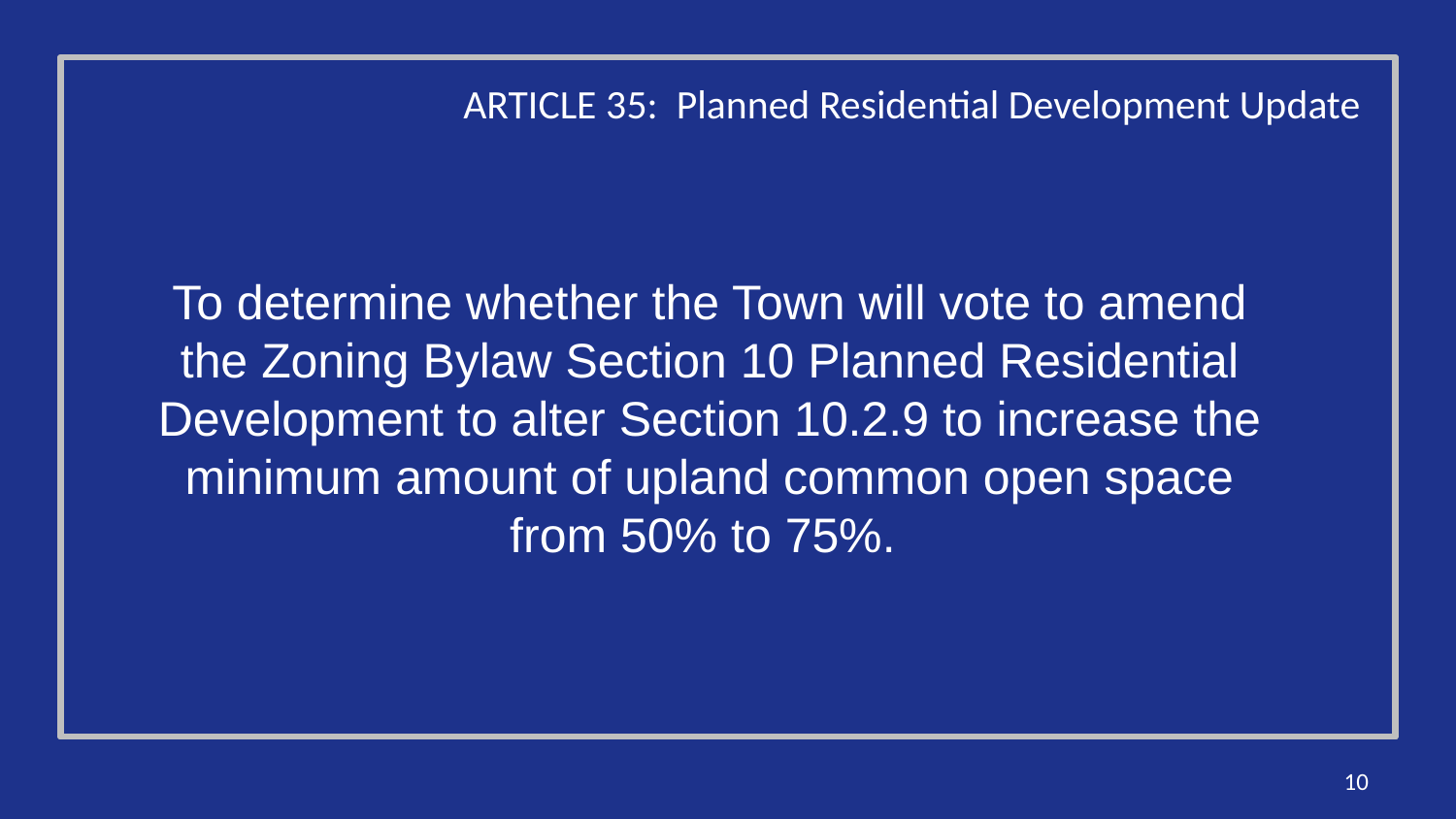

ARTICLE 35:  Planned Residential Development Update
To determine whether the Town will vote to amend the Zoning Bylaw Section 10 Planned Residential Development to alter Section 10.2.9 to increase the minimum amount of upland common open space from 50% to 75%.
10